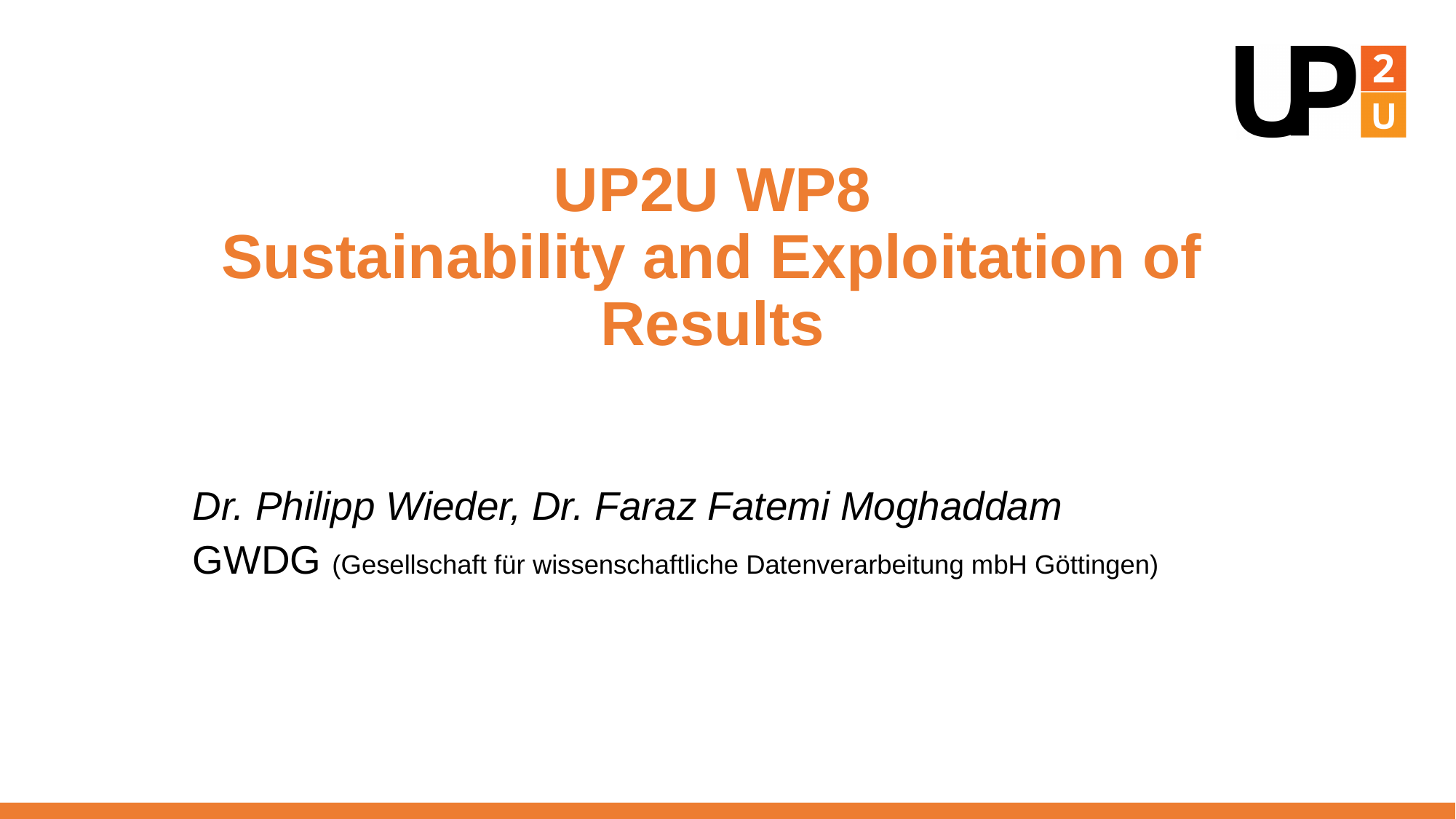

# UP2U WP8 Sustainability and Exploitation of Results
Dr. Philipp Wieder, Dr. Faraz Fatemi Moghaddam
GWDG (Gesellschaft für wissenschaftliche Datenverarbeitung mbH Göttingen)